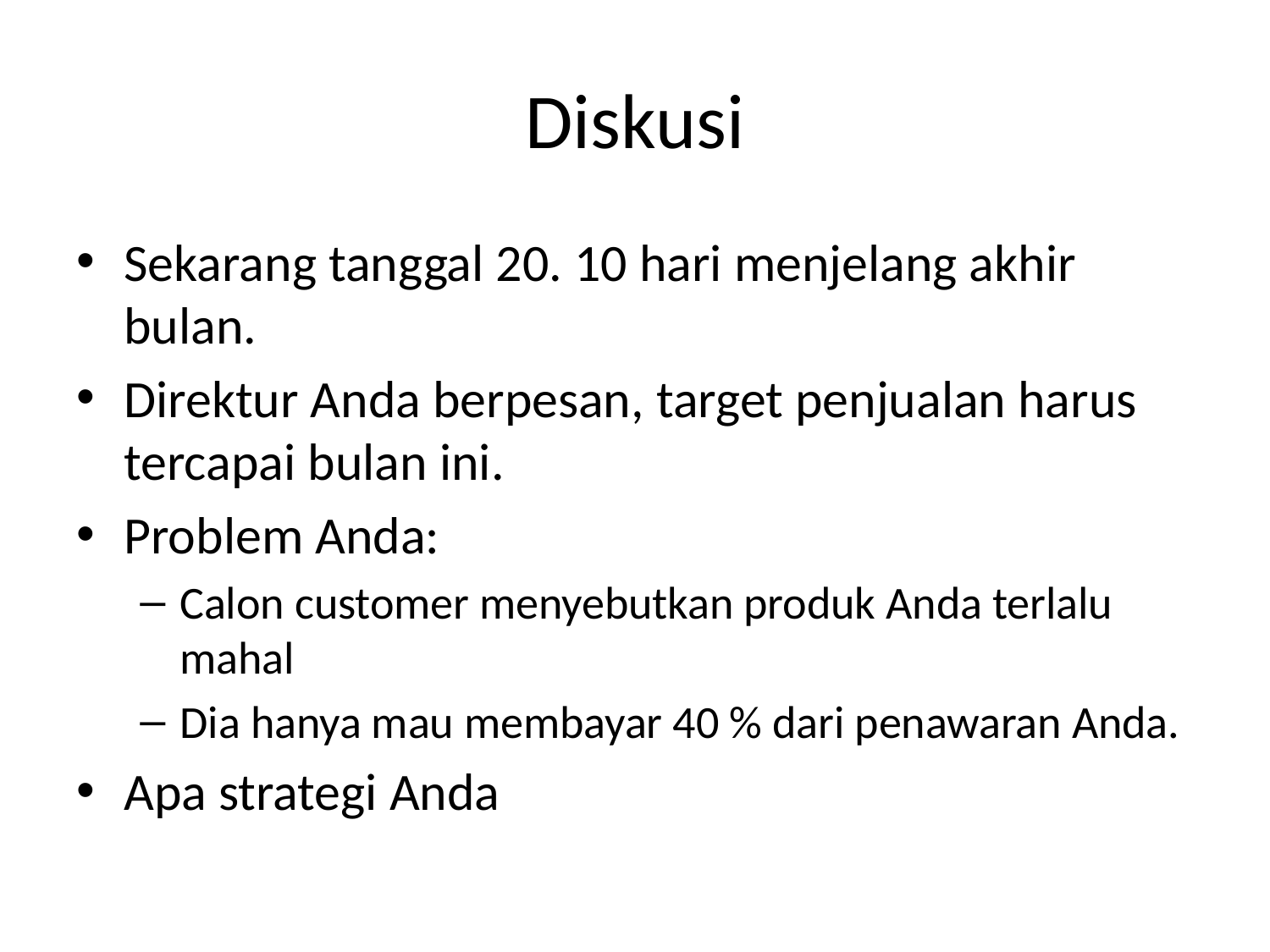

# Diskusi
Sekarang tanggal 20. 10 hari menjelang akhir bulan.
Direktur Anda berpesan, target penjualan harus tercapai bulan ini.
Problem Anda:
Calon customer menyebutkan produk Anda terlalu mahal
Dia hanya mau membayar 40 % dari penawaran Anda.
Apa strategi Anda